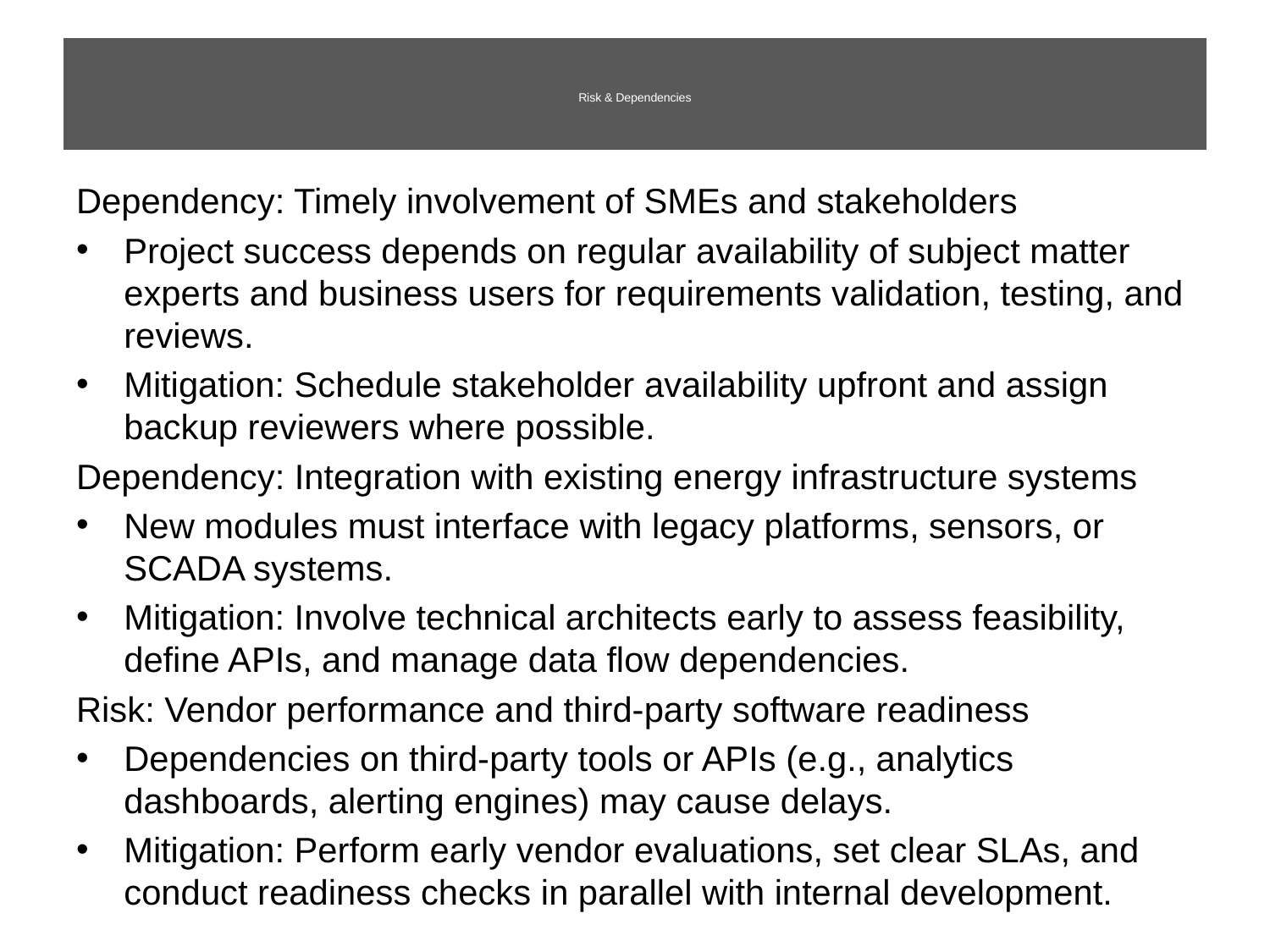

# Risk & Dependencies
Dependency: Timely involvement of SMEs and stakeholders
Project success depends on regular availability of subject matter experts and business users for requirements validation, testing, and reviews.
Mitigation: Schedule stakeholder availability upfront and assign backup reviewers where possible.
Dependency: Integration with existing energy infrastructure systems
New modules must interface with legacy platforms, sensors, or SCADA systems.
Mitigation: Involve technical architects early to assess feasibility, define APIs, and manage data flow dependencies.
Risk: Vendor performance and third-party software readiness
Dependencies on third-party tools or APIs (e.g., analytics dashboards, alerting engines) may cause delays.
Mitigation: Perform early vendor evaluations, set clear SLAs, and conduct readiness checks in parallel with internal development.